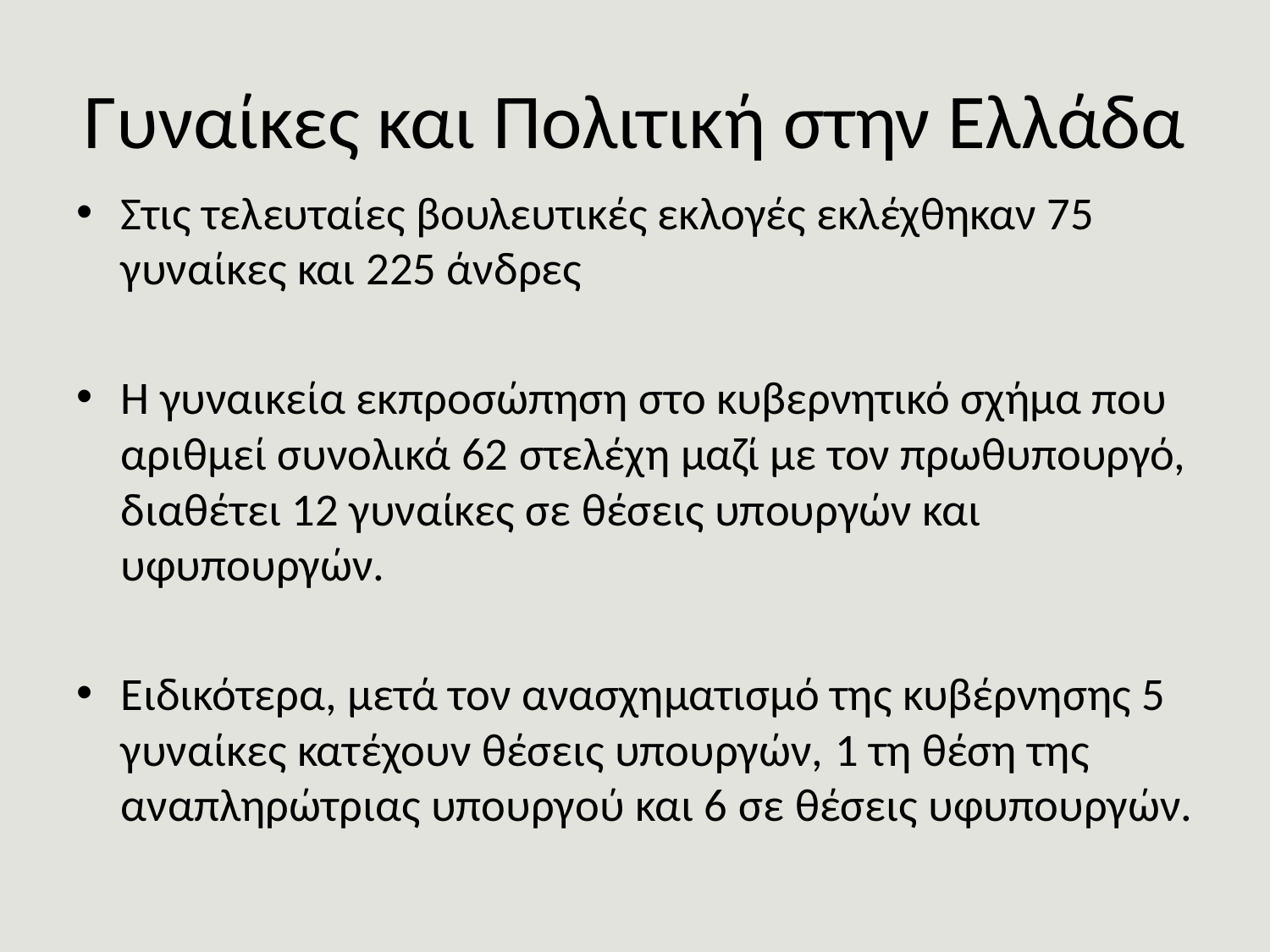

# Γυναίκες και Πολιτική στην Ελλάδα
Στις τελευταίες βουλευτικές εκλογές εκλέχθηκαν 75 γυναίκες και 225 άνδρες

Η γυναικεία εκπροσώπηση στο κυβερνητικό σχήμα που αριθμεί συνολικά 62 στελέχη μαζί με τον πρωθυπουργό, διαθέτει 12 γυναίκες σε θέσεις υπουργών και υφυπουργών.

Ειδικότερα, μετά τον ανασχηματισμό της κυβέρνησης 5 γυναίκες κατέχουν θέσεις υπουργών, 1 τη θέση της αναπληρώτριας υπουργού και 6 σε θέσεις υφυπουργών.